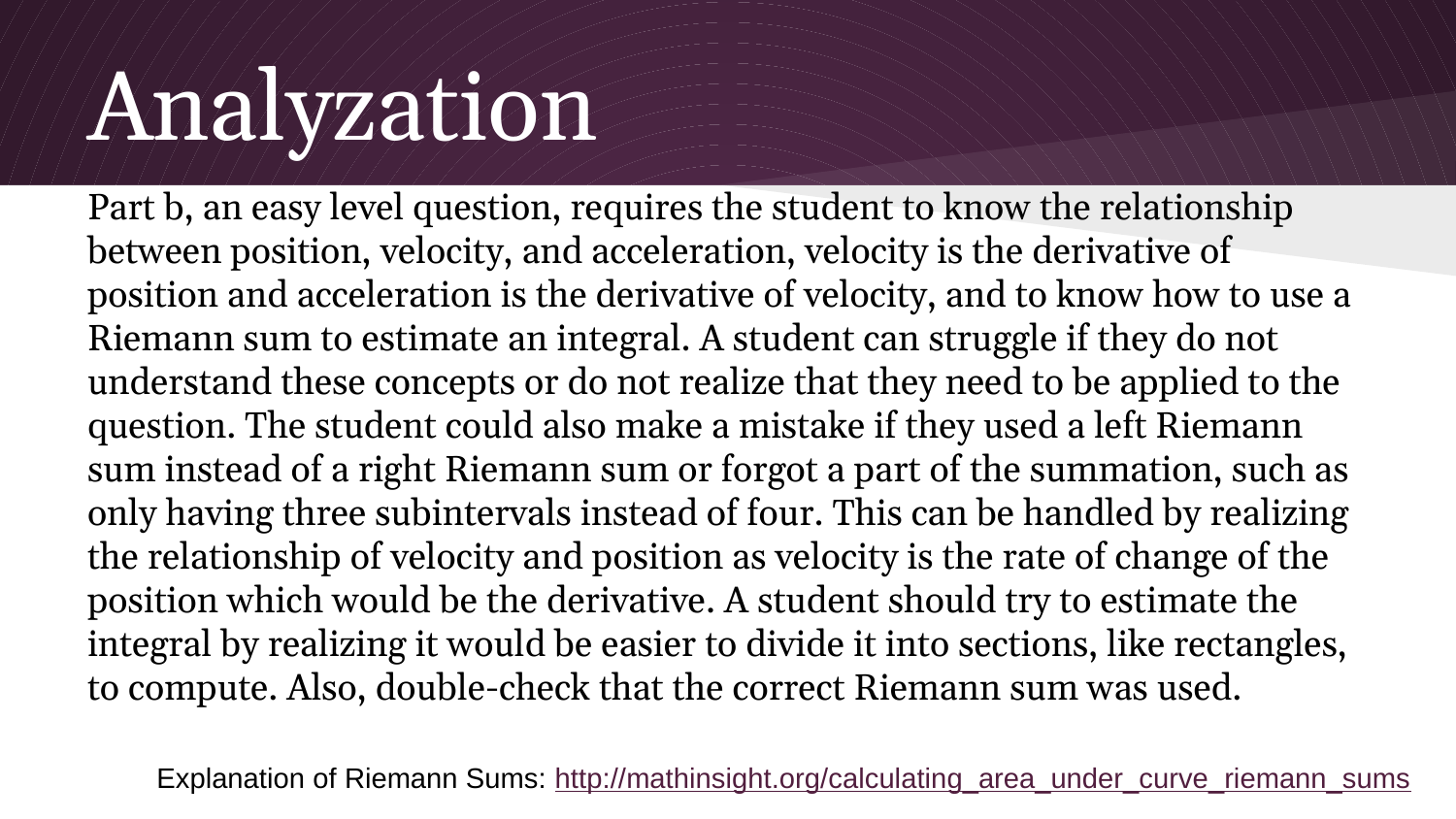

# Analyzation
Part b, an easy level question, requires the student to know the relationship between position, velocity, and acceleration, velocity is the derivative of position and acceleration is the derivative of velocity, and to know how to use a Riemann sum to estimate an integral. A student can struggle if they do not understand these concepts or do not realize that they need to be applied to the question. The student could also make a mistake if they used a left Riemann sum instead of a right Riemann sum or forgot a part of the summation, such as only having three subintervals instead of four. This can be handled by realizing the relationship of velocity and position as velocity is the rate of change of the position which would be the derivative. A student should try to estimate the integral by realizing it would be easier to divide it into sections, like rectangles, to compute. Also, double-check that the correct Riemann sum was used.
Explanation of Riemann Sums: http://mathinsight.org/calculating_area_under_curve_riemann_sums